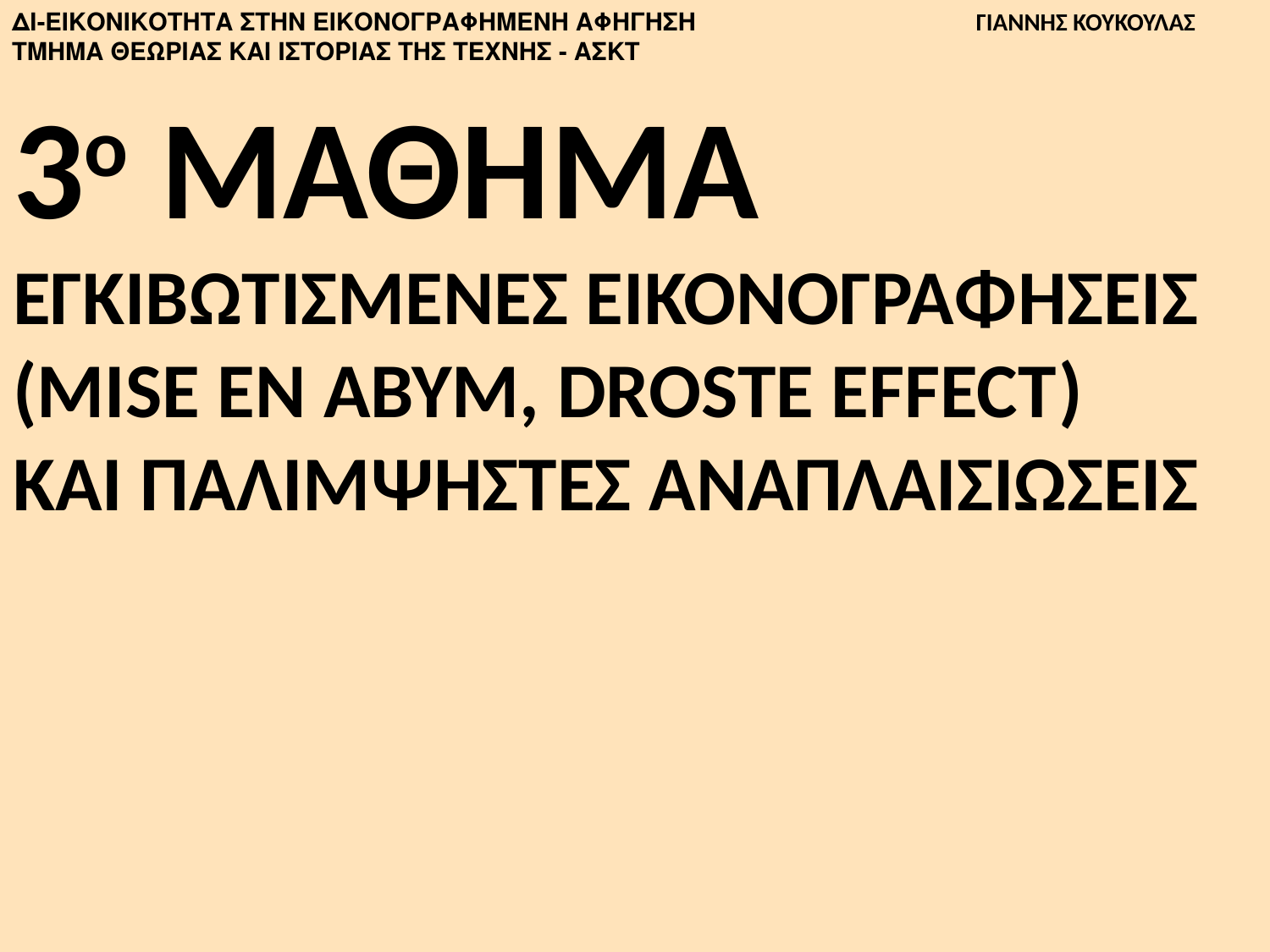

ΔΙ-ΕΙΚΟΝΙΚΟΤΗΤΑ ΣΤΗΝ ΕΙΚΟΝΟΓΡΑΦΗΜΕΝΗ ΑΦΗΓΗΣΗ
ΤΜΗΜΑ ΘΕΩΡΙΑΣ ΚΑΙ ΙΣΤΟΡΙΑΣ ΤΗΣ ΤΕΧΝΗΣ - ΑΣΚΤ
ΓΙΑΝΝΗΣ ΚΟΥΚΟΥΛΑΣ
# 3ο ΜΑΘΗΜΑ ΕΓΚΙΒΩΤΙΣΜΕΝΕΣ ΕΙΚΟΝΟΓΡΑΦHΣΕΙΣ (MISE EN ABYM, DROSTE EFFECT) ΚΑΙ ΠΑΛΙΜΨΗΣΤΕΣ ΑΝΑΠΛΑΙΣΙΩΣΕΙΣ